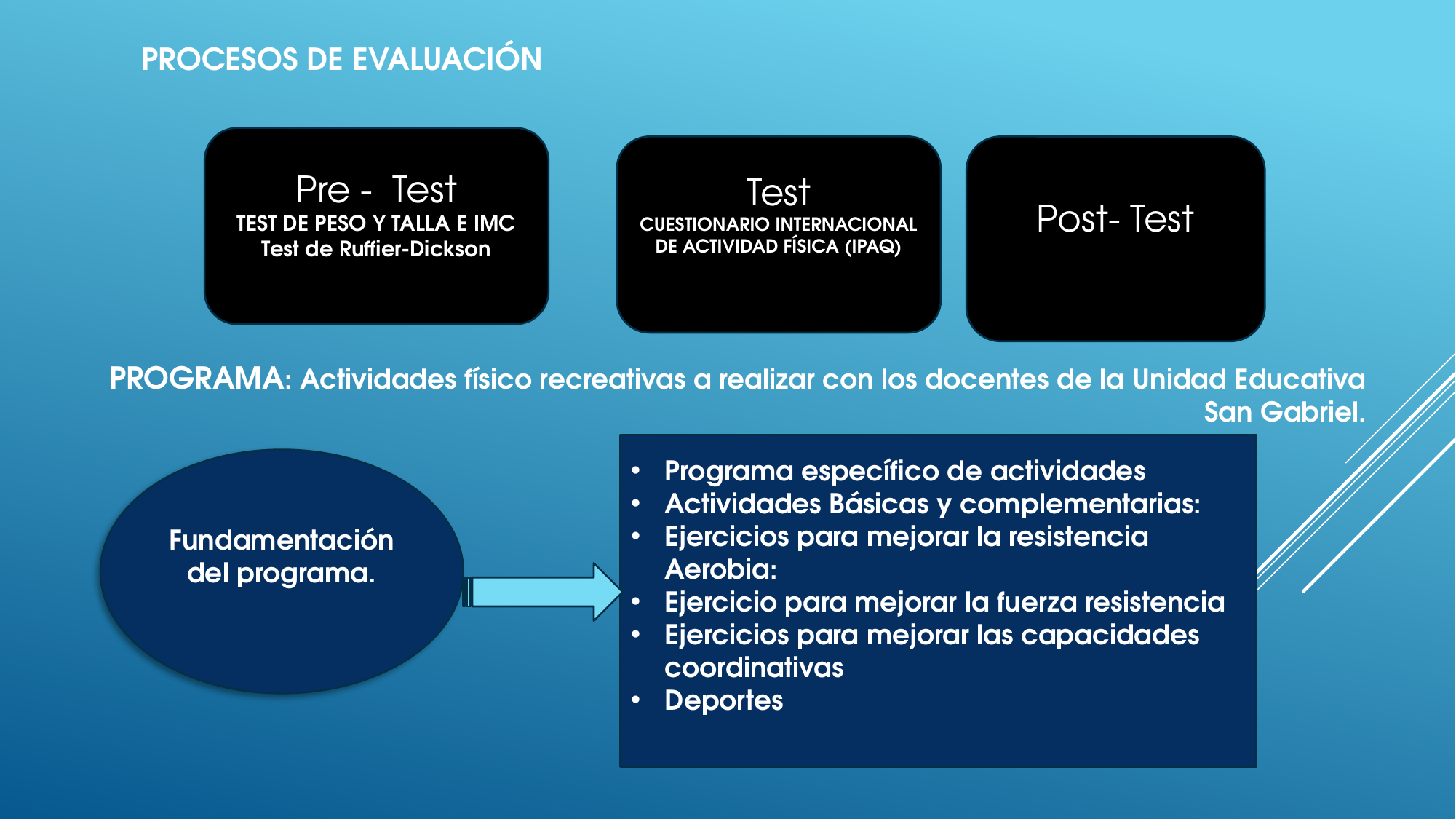

PROCESOS DE EVALUACIÓN

Pre -  Test
TEST DE PESO Y TALLA E IMC
Test de Ruffier-Dickson

Test
CUESTIONARIO INTERNACIONAL DE ACTIVIDAD FÍSICA (IPAQ)

Post- Test

PROGRAMA: Actividades físico recreativas a realizar con los docentes de la Unidad Educativa San Gabriel.

Programa específico de actividades
Actividades Básicas y complementarias:
Ejercicios para mejorar la resistencia Aerobia:
Ejercicio para mejorar la fuerza resistencia
Ejercicios para mejorar las capacidades coordinativas
Deportes

Fundamentación del programa.